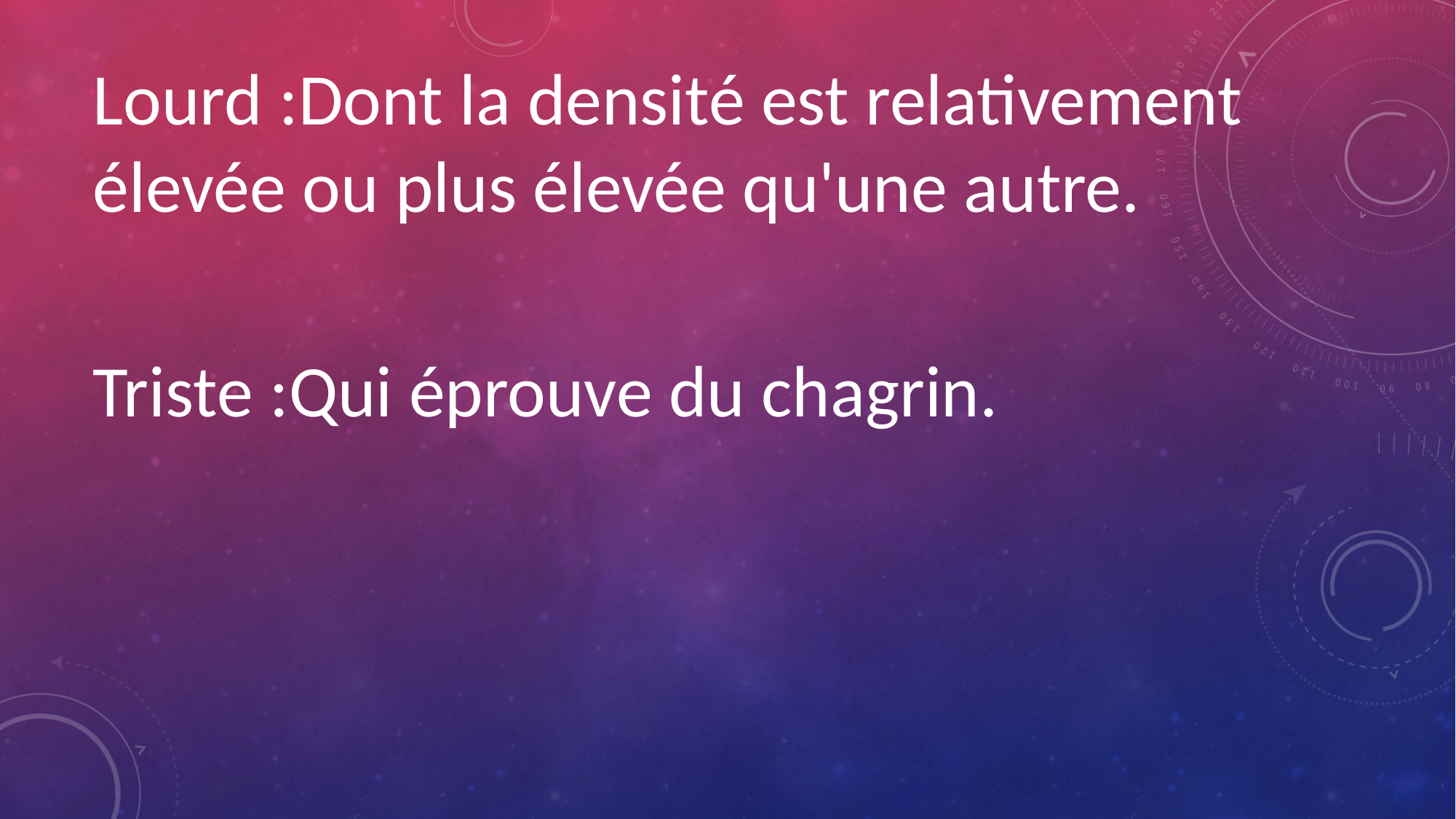

Lourd :Dont la densité est relativement élevée ou plus élevée qu'une autre.

Triste :Qui éprouve du chagrin.